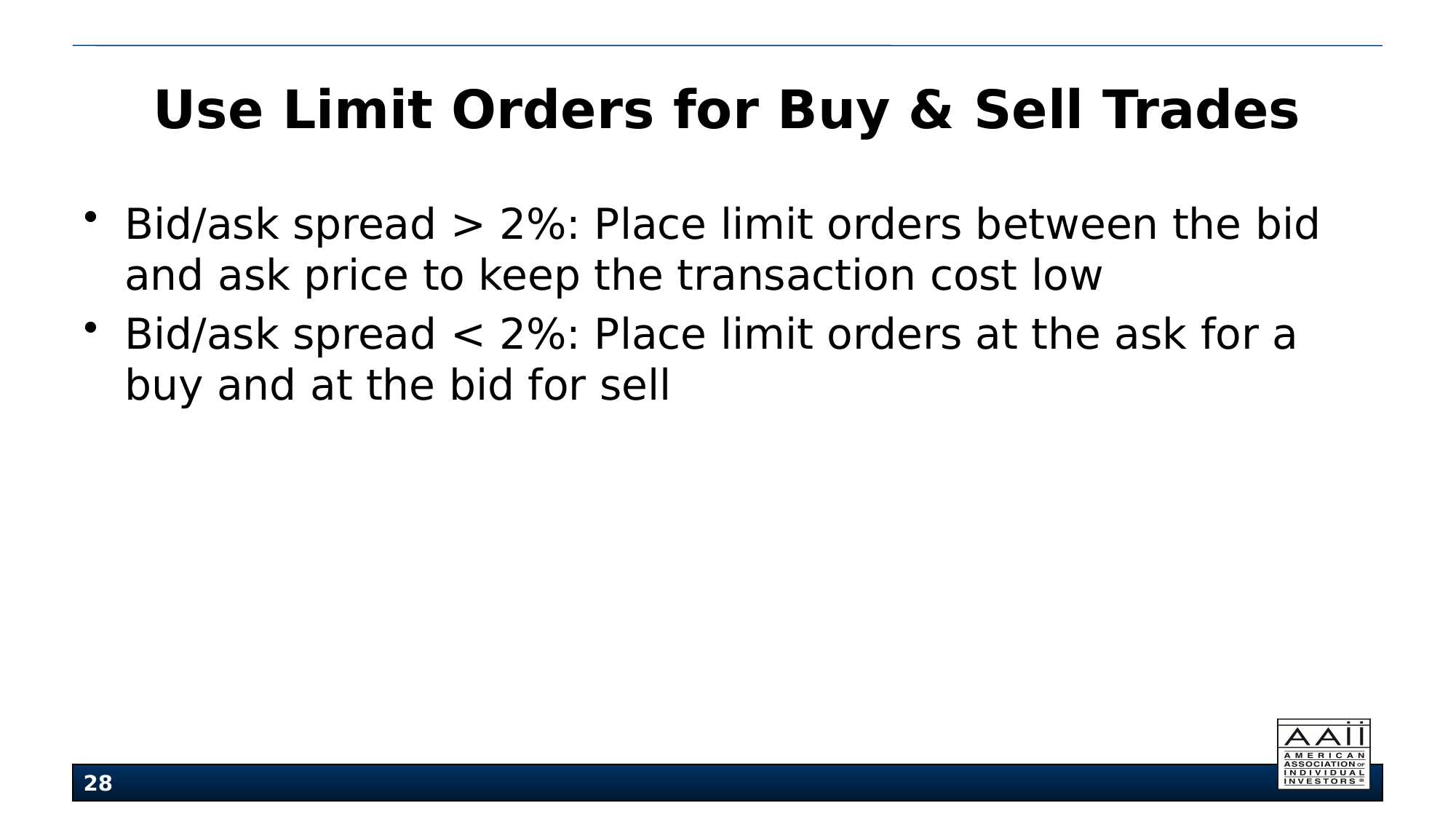

# Use Limit Orders for Buy & Sell Trades
Bid/ask spread > 2%: Place limit orders between the bid and ask price to keep the transaction cost low
Bid/ask spread < 2%: Place limit orders at the ask for a buy and at the bid for sell